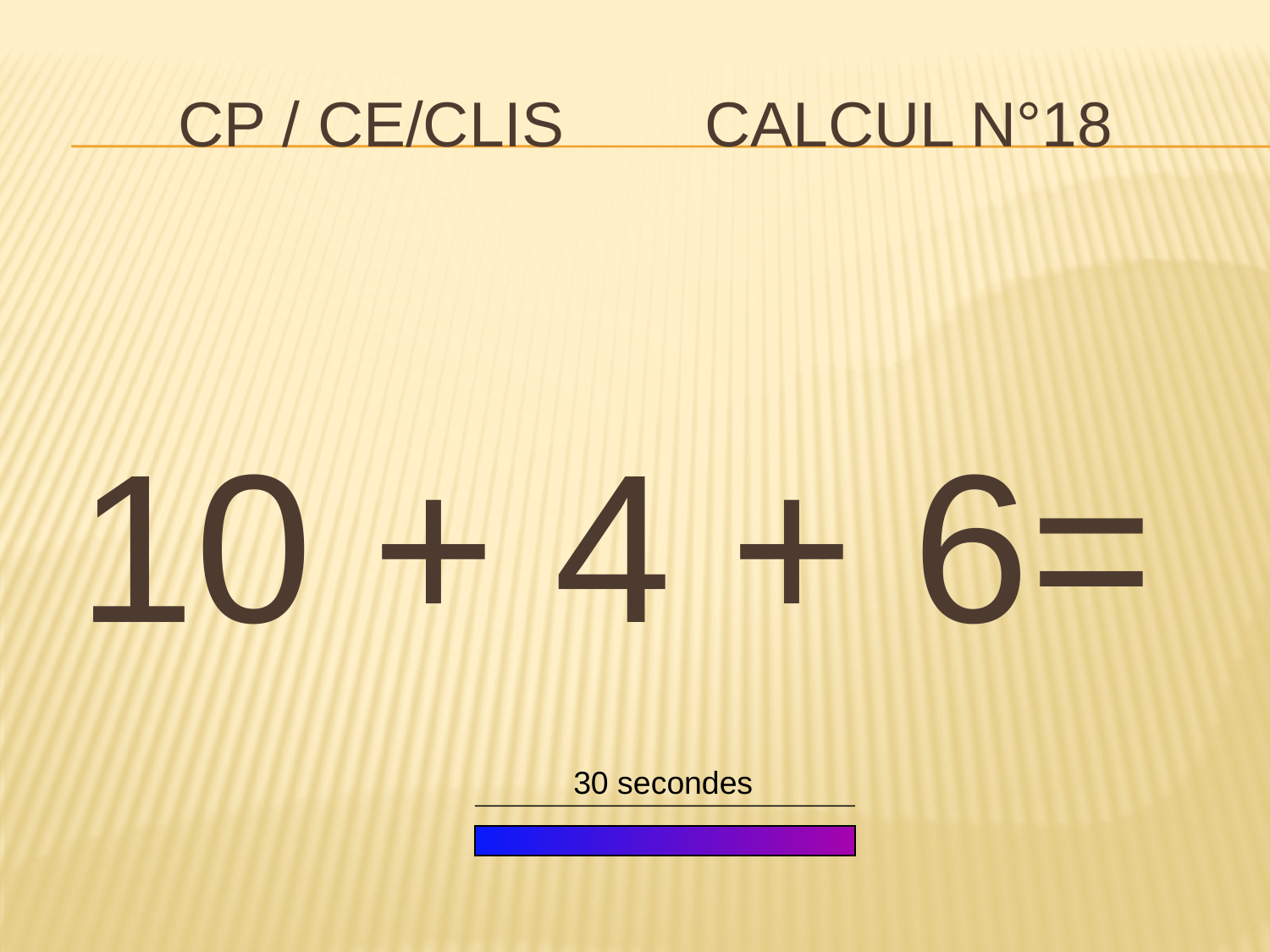

# CP / CE/CLIS        Calcul n°18

10 + 4 + 6=
30 secondes